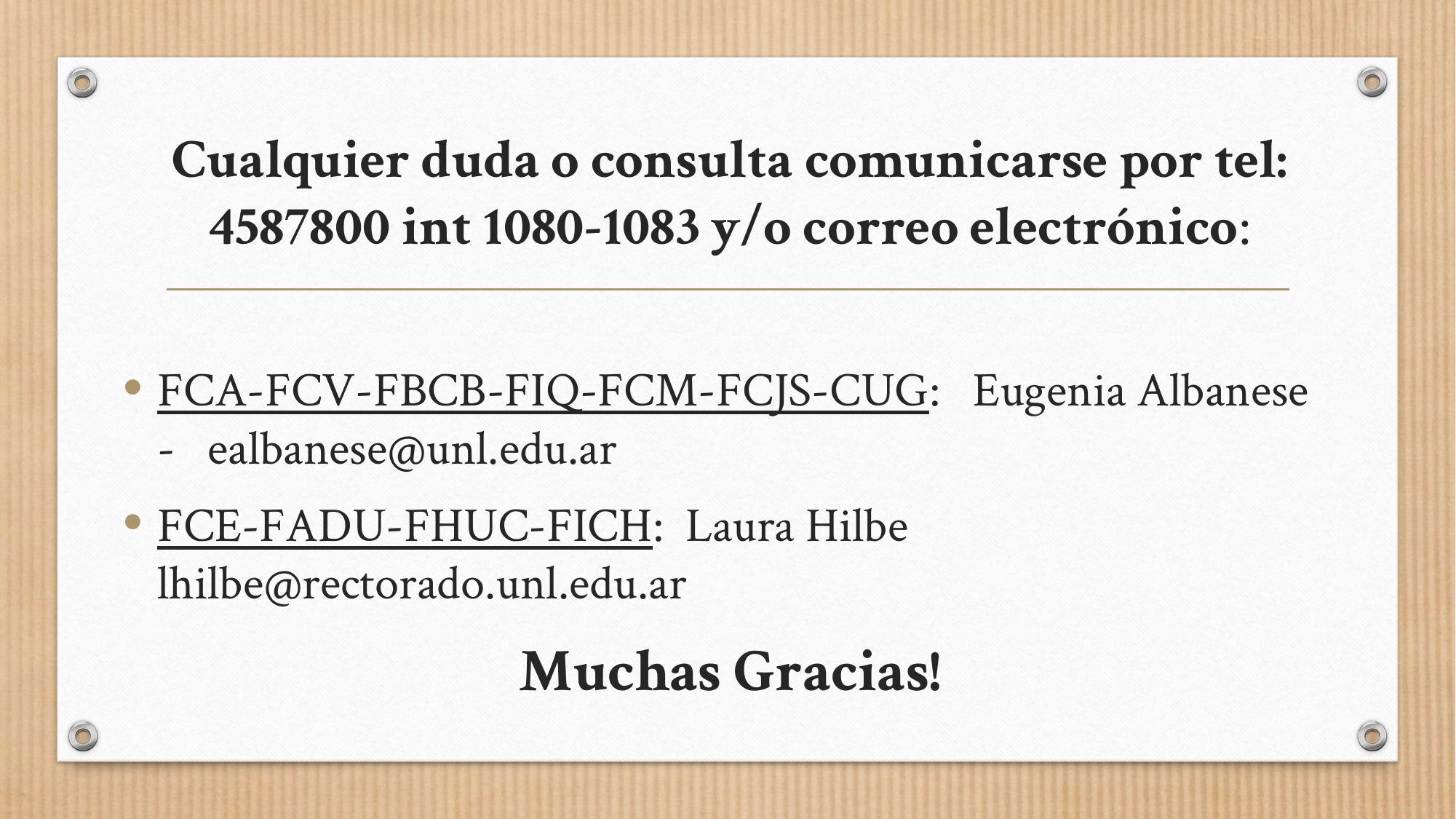

# Cualquier duda o consulta comunicarse por tel: 4587800 int 1080-1083 y/o correo electrónico:
FCA-FCV-FBCB-FIQ-FCM-FCJS-CUG:   Eugenia Albanese -   ealbanese@unl.edu.ar
FCE-FADU-FHUC-FICH:  Laura Hilbe lhilbe@rectorado.unl.edu.ar
Muchas Gracias!